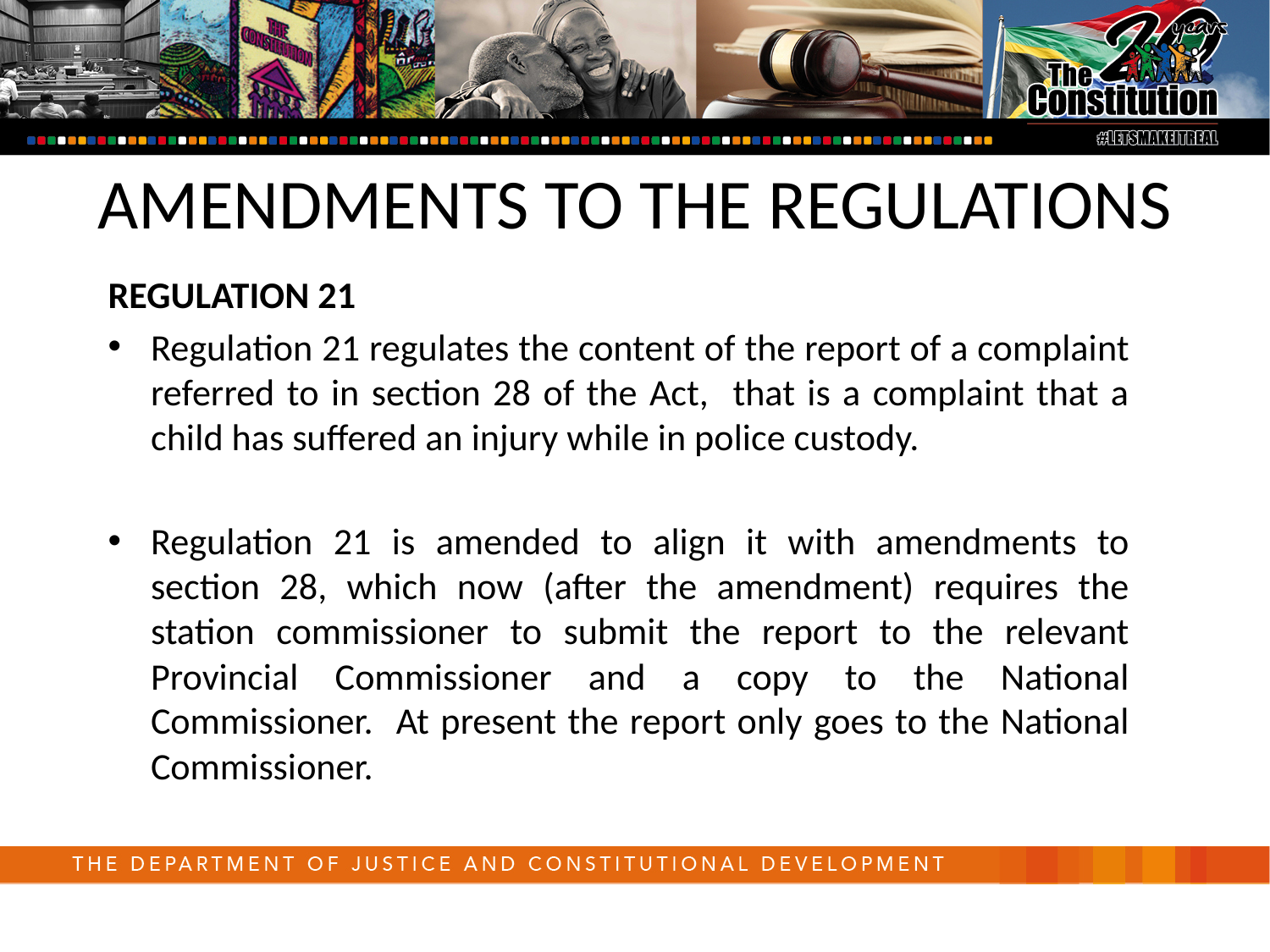

AMENDMENTS TO THE REGULATIONS
REGULATION 21
Regulation 21 regulates the content of the report of a complaint referred to in section 28 of the Act,  that is a complaint that a child has suffered an injury while in police custody.

Regulation 21 is amended to align it with amendments to section 28, which now (after the amendment) requires the station commissioner to submit the report to the relevant Provincial Commissioner and a copy to the National Commissioner.  At present the report only goes to the National Commissioner.